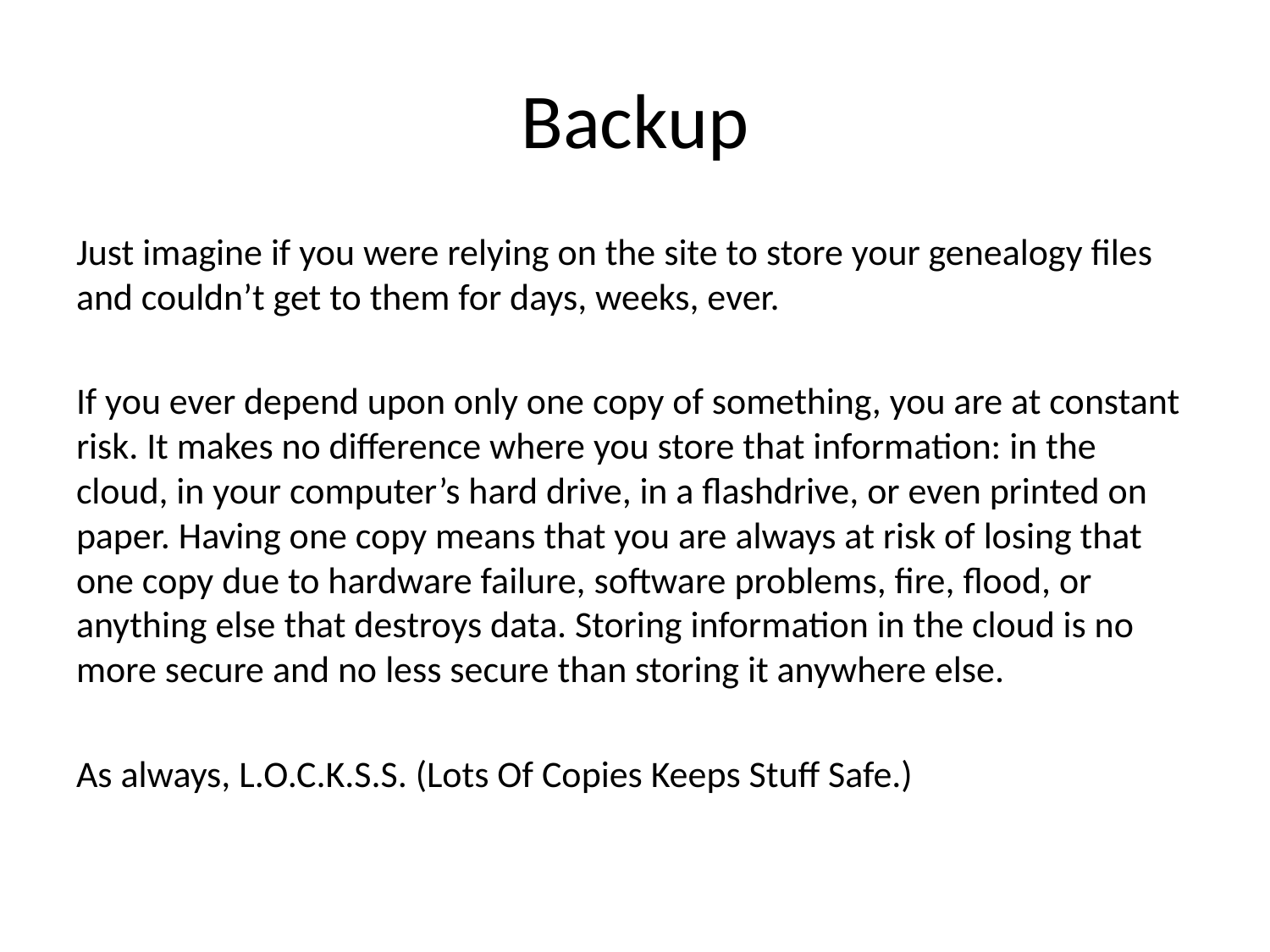

# Backup
Just imagine if you were relying on the site to store your genealogy files and couldn’t get to them for days, weeks, ever.

If you ever depend upon only one copy of something, you are at constant risk. It makes no difference where you store that information: in the cloud, in your computer’s hard drive, in a flashdrive, or even printed on paper. Having one copy means that you are always at risk of losing that one copy due to hardware failure, software problems, fire, flood, or anything else that destroys data. Storing information in the cloud is no more secure and no less secure than storing it anywhere else.

As always, L.O.C.K.S.S. (Lots Of Copies Keeps Stuff Safe.)